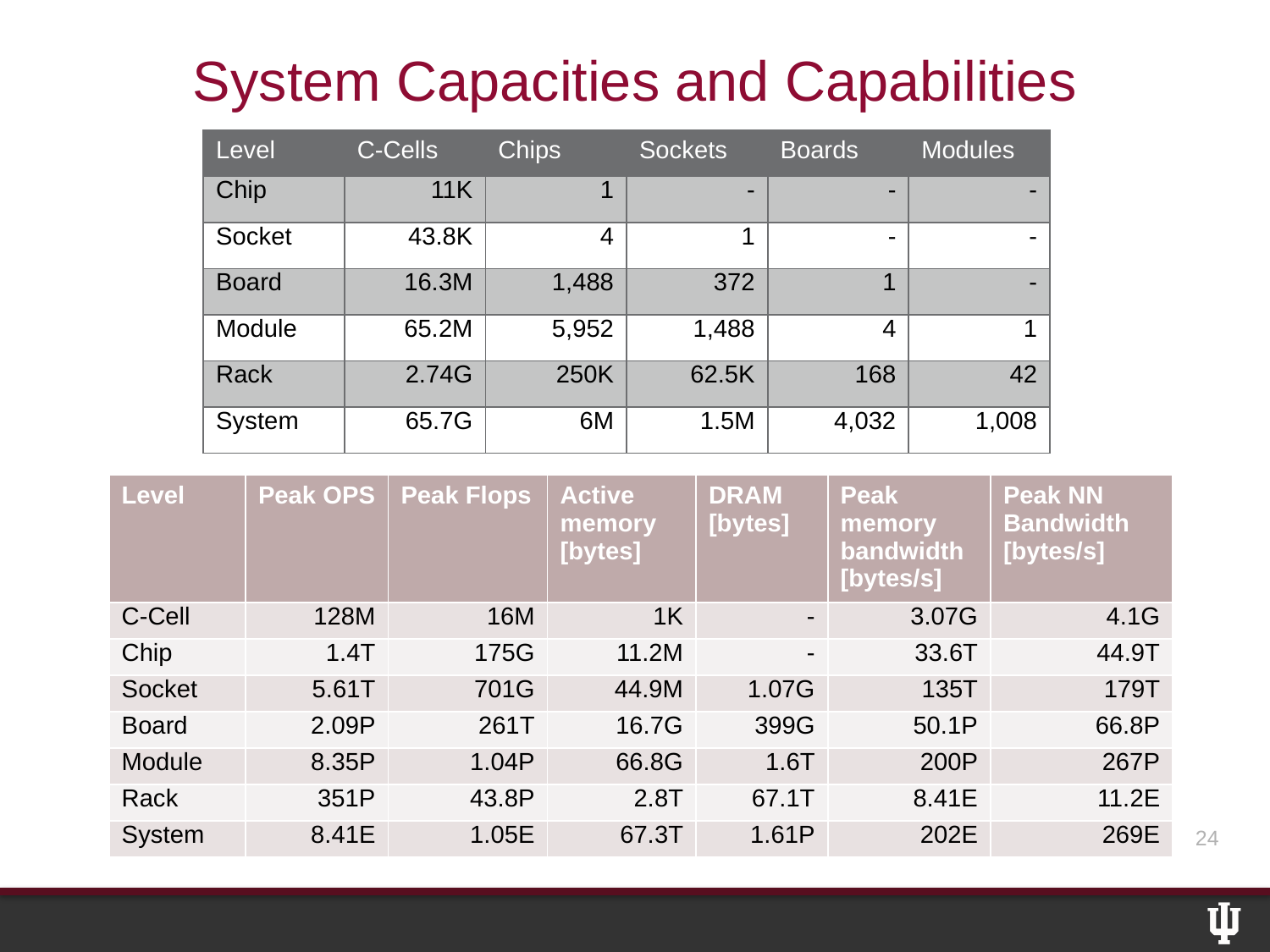

# System Capacities and Capabilities
| Level | C-Cells | Chips | Sockets | Boards | Modules |
| --- | --- | --- | --- | --- | --- |
| Chip | 11K | 1 | - | - | - |
| Socket | 43.8K | 4 | 1 | - | - |
| Board | 16.3M | 1,488 | 372 | 1 | - |
| Module | 65.2M | 5,952 | 1,488 | 4 | 1 |
| Rack | 2.74G | 250K | 62.5K | 168 | 42 |
| System | 65.7G | 6M | 1.5M | 4,032 | 1,008 |
| Level | Peak OPS | Peak Flops | Active memory [bytes] | DRAM [bytes] | Peak memory bandwidth [bytes/s] | Peak NN Bandwidth [bytes/s] |
| --- | --- | --- | --- | --- | --- | --- |
| C-Cell | 128M | 16M | 1K | - | 3.07G | 4.1G |
| Chip | 1.4T | 175G | 11.2M | - | 33.6T | 44.9T |
| Socket | 5.61T | 701G | 44.9M | 1.07G | 135T | 179T |
| Board | 2.09P | 261T | 16.7G | 399G | 50.1P | 66.8P |
| Module | 8.35P | 1.04P | 66.8G | 1.6T | 200P | 267P |
| Rack | 351P | 43.8P | 2.8T | 67.1T | 8.41E | 11.2E |
| System | 8.41E | 1.05E | 67.3T | 1.61P | 202E | 269E |
24